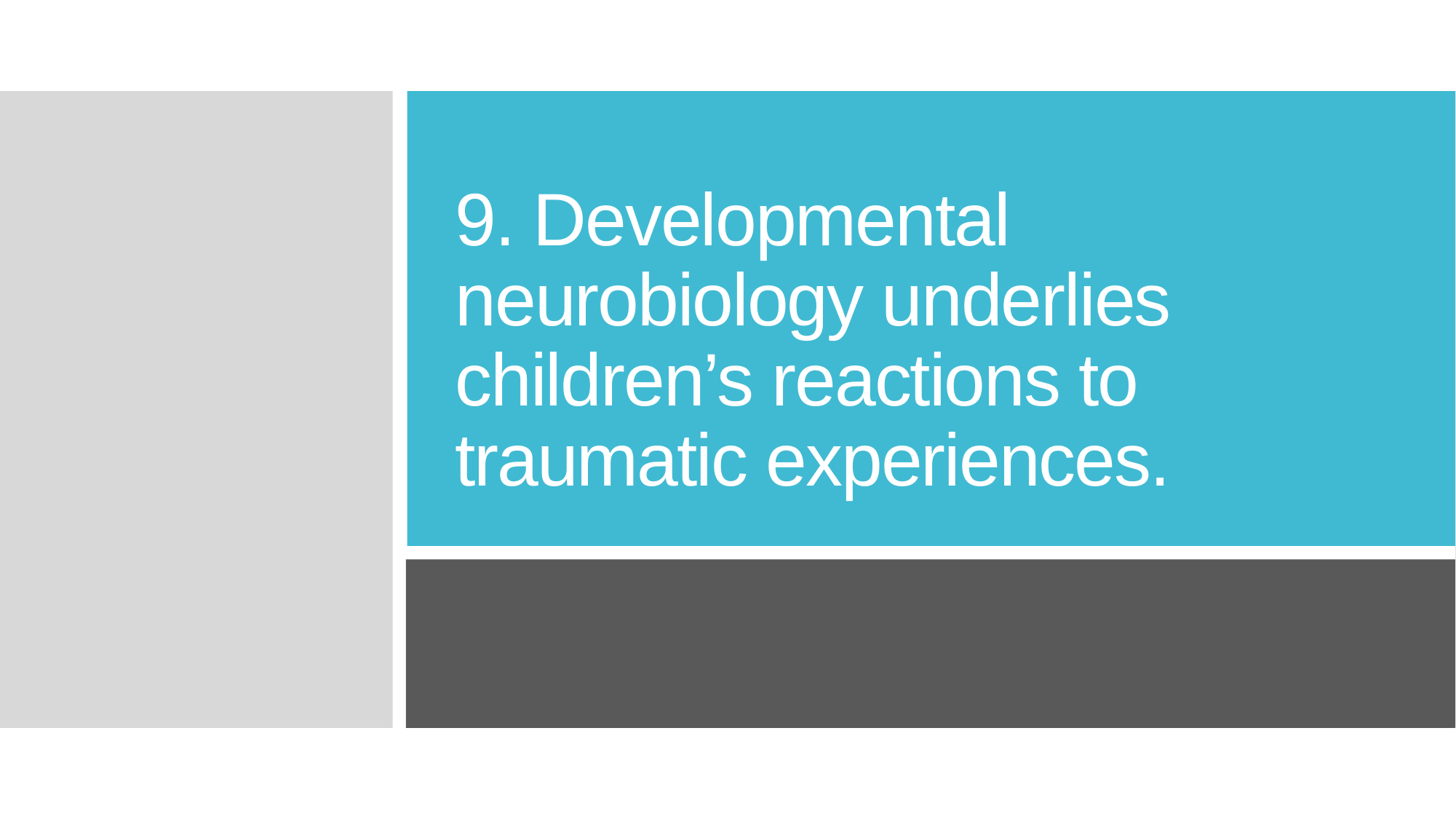

# 9. Developmental neurobiology underlies children’s reactions to traumatic experiences.